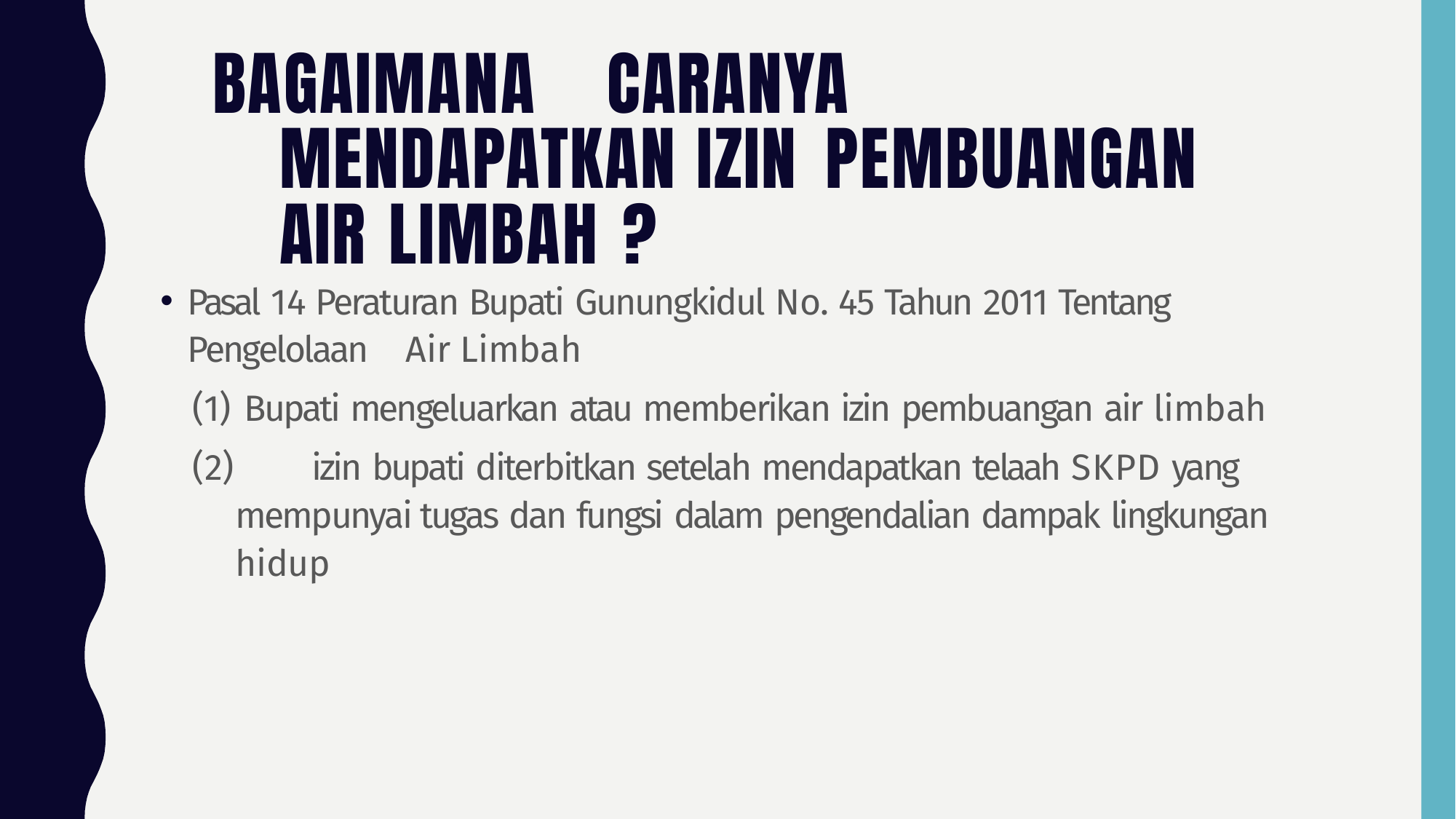

# BAGAIMANA	CARANYA	MENDAPATKAN IZIN	PEMBUANGAN	AIR	LIMBAH ?
Pasal 14 Peraturan Bupati Gunungkidul No. 45 Tahun 2011 Tentang Pengelolaan 	Air Limbah
Bupati mengeluarkan atau memberikan izin pembuangan air limbah
	izin bupati diterbitkan setelah mendapatkan telaah SKPD yang mempunyai tugas dan fungsi dalam pengendalian dampak lingkungan hidup